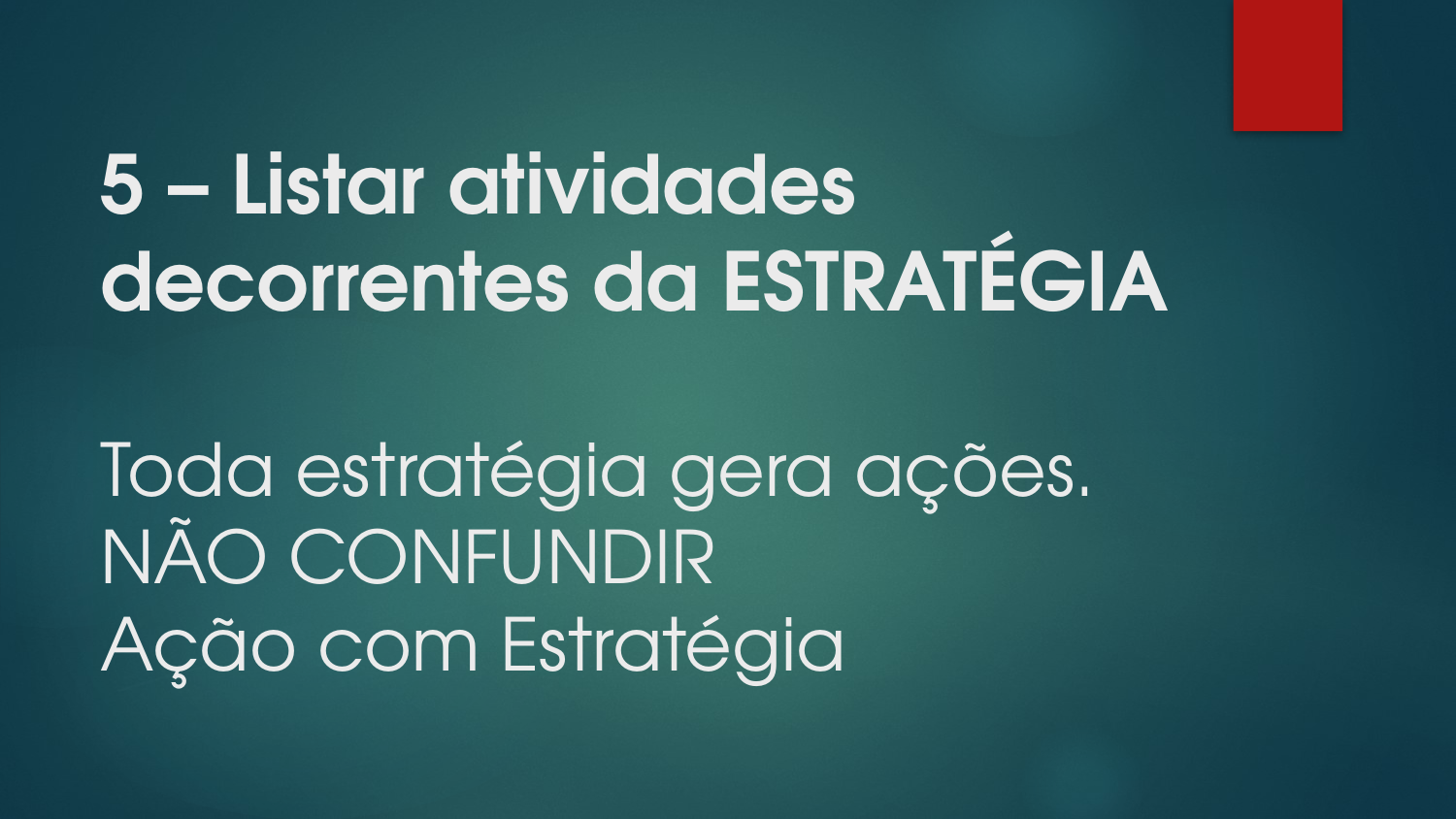

# 5 – Listar atividades decorrentes da ESTRATÉGIA Toda estratégia gera ações. NÃO CONFUNDIR Ação com Estratégia